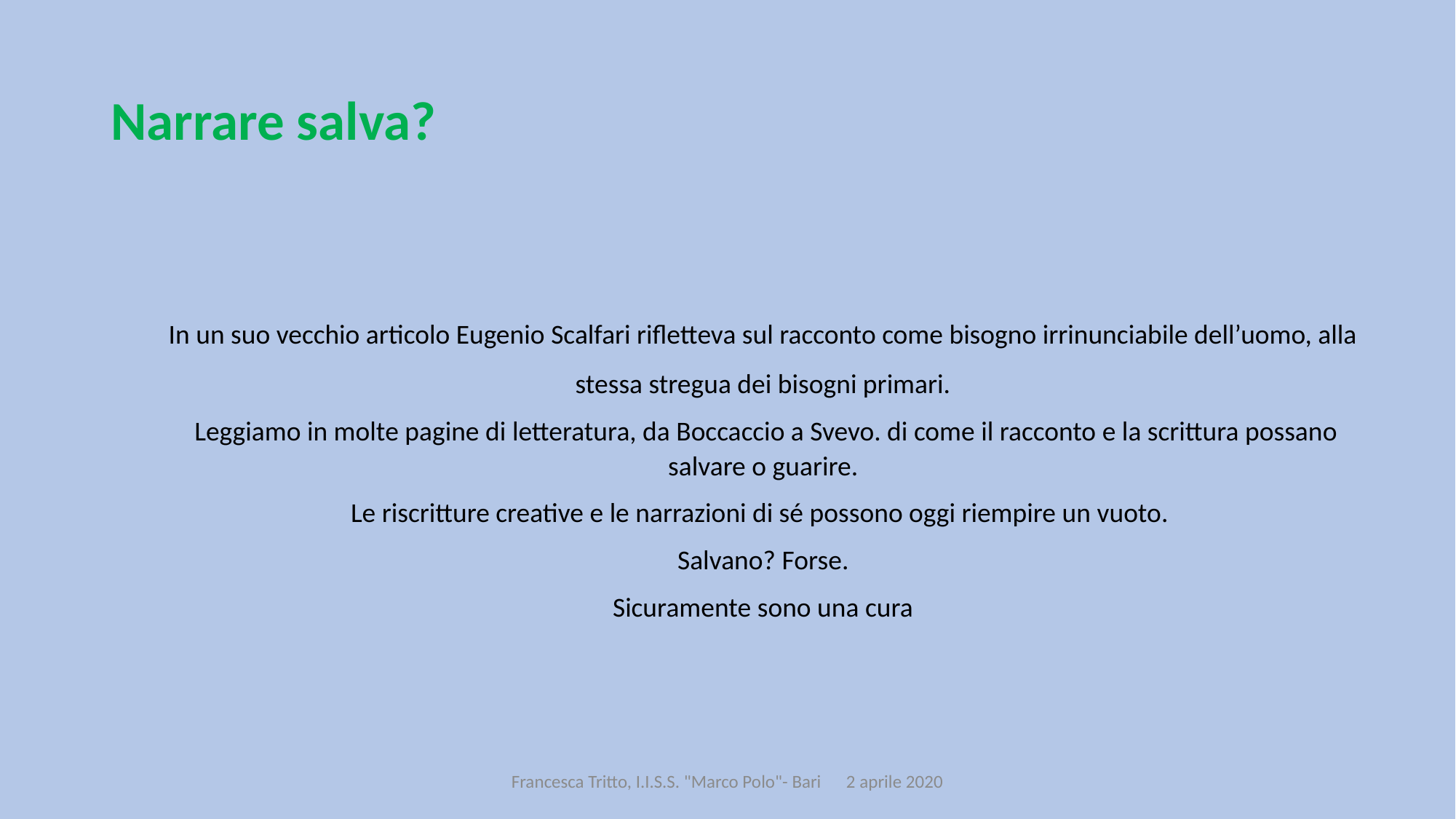

# Narrare salva?

In un suo vecchio articolo Eugenio Scalfari rifletteva sul racconto come bisogno irrinunciabile dell’uomo, alla stessa stregua dei bisogni primari.
 Leggiamo in molte pagine di letteratura, da Boccaccio a Svevo. di come il racconto e la scrittura possano salvare o guarire.
Le riscritture creative e le narrazioni di sé possono oggi riempire un vuoto.
Salvano? Forse.
Sicuramente sono una cura
Francesca Tritto, I.I.S.S. "Marco Polo"- Bari      2 aprile 2020